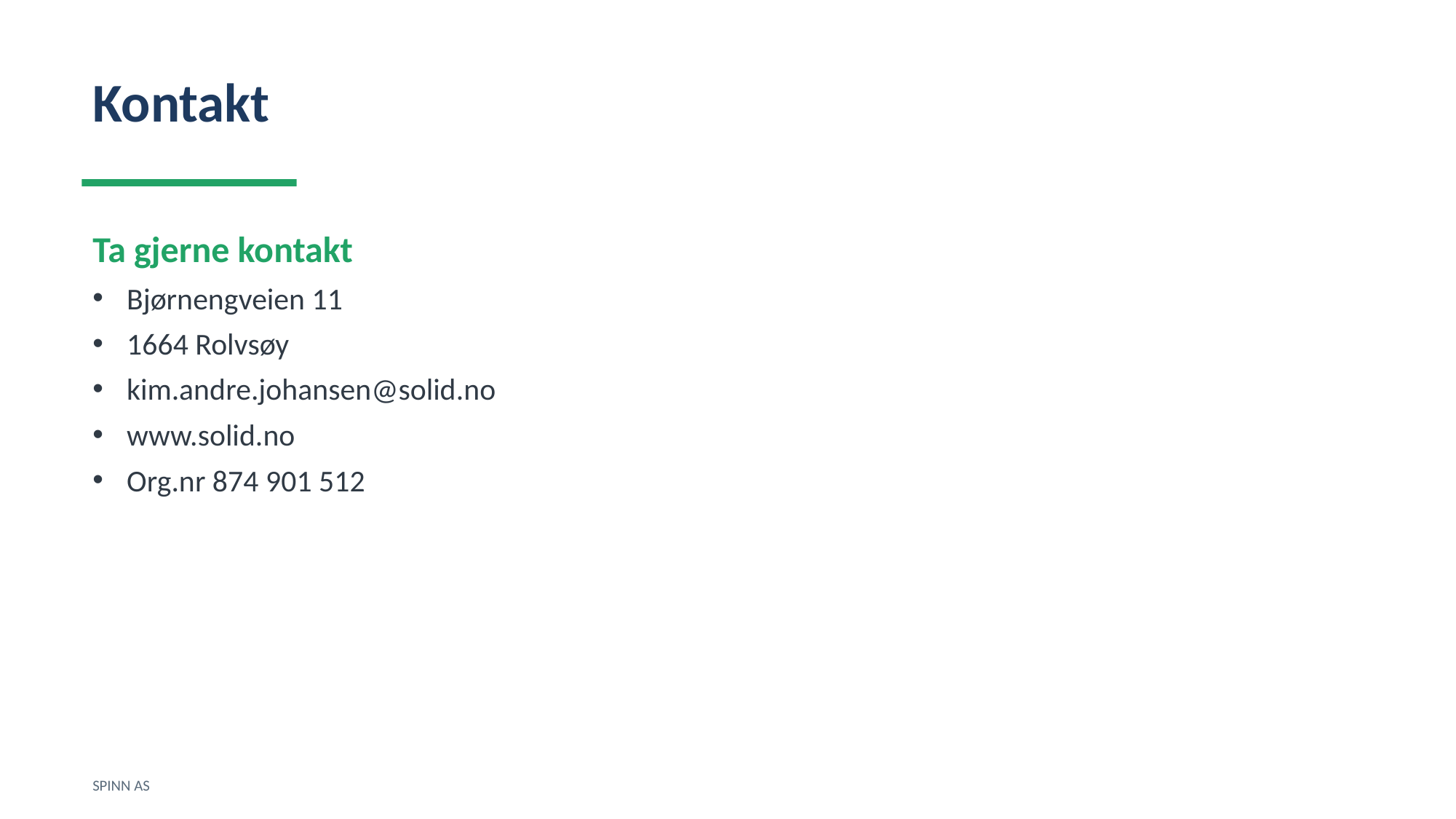

Kontakt

Ta gjerne kontakt
Bjørnengveien 11
1664 Rolvsøy
kim.andre.johansen@solid.no
www.solid.no
Org.nr 874 901 512
SPINN AS